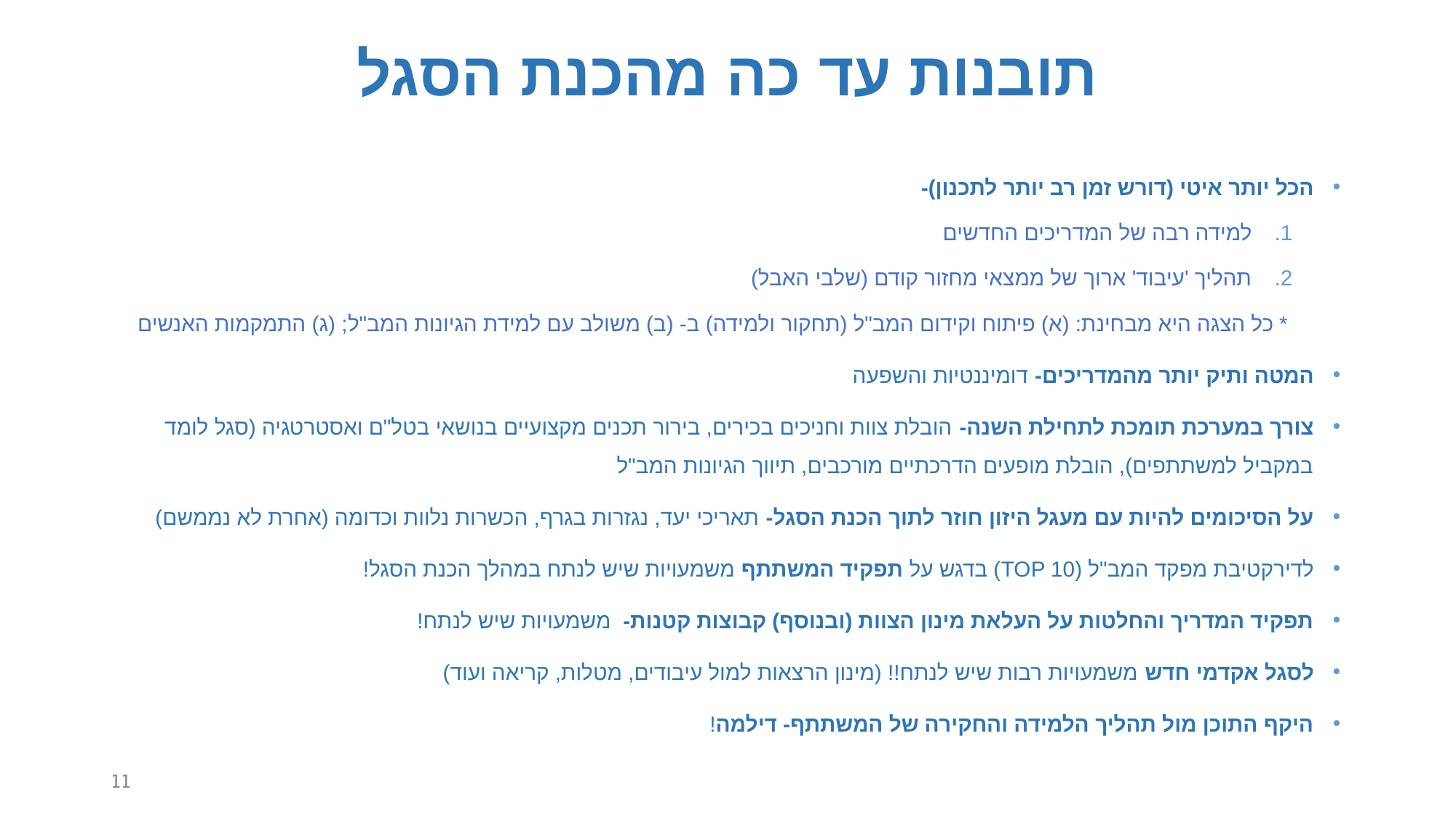

# תובנות עד כה מהכנת הסגל
הכל יותר איטי (דורש זמן רב יותר לתכנון)-
למידה רבה של המדריכים החדשים
תהליך 'עיבוד' ארוך של ממצאי מחזור קודם (שלבי האבל)
* כל הצגה היא מבחינת: (א) פיתוח וקידום המב"ל (תחקור ולמידה) ב- (ב) משולב עם למידת הגיונות המב"ל; (ג) התמקמות האנשים
המטה ותיק יותר מהמדריכים- דומיננטיות והשפעה
צורך במערכת תומכת לתחילת השנה- הובלת צוות וחניכים בכירים, בירור תכנים מקצועיים בנושאי בטל"ם ואסטרטגיה (סגל לומד במקביל למשתתפים), הובלת מופעים הדרכתיים מורכבים, תיווך הגיונות המב"ל
על הסיכומים להיות עם מעגל היזון חוזר לתוך הכנת הסגל- תאריכי יעד, נגזרות בגרף, הכשרות נלוות וכדומה (אחרת לא נממשם)
לדירקטיבת מפקד המב"ל (TOP 10) בדגש על תפקיד המשתתף משמעויות שיש לנתח במהלך הכנת הסגל!
תפקיד המדריך והחלטות על העלאת מינון הצוות (ובנוסף) קבוצות קטנות-  משמעויות שיש לנתח!
לסגל אקדמי חדש משמעויות רבות שיש לנתח!! (מינון הרצאות למול עיבודים, מטלות, קריאה ועוד)
היקף התוכן מול תהליך הלמידה והחקירה של המשתתף- דילמה!

11